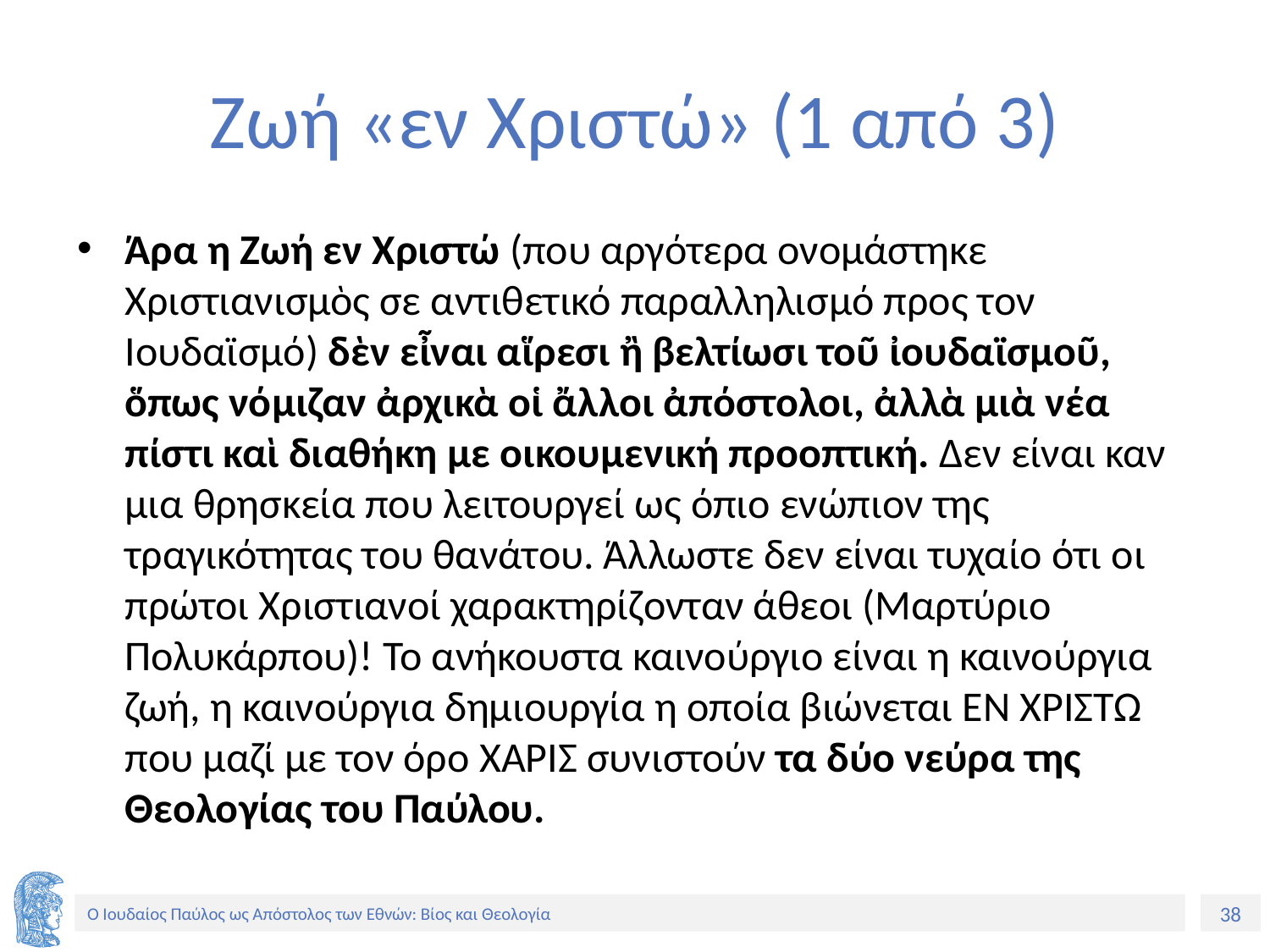

# Ζωή «εν Χριστώ» (1 από 3)
Άρα η Ζωή εν Χριστώ (που αργότερα ονομάστηκε Χριστιανισμὸς σε αντιθετικό παραλληλισμό προς τον Ιουδαϊσμό) δὲν εἶναι αἵρεσι ἢ βελτίωσι τοῦ ἰουδαϊσμοῦ, ὅπως νόμιζαν ἀρχικὰ οἱ ἄλλοι ἀπόστολοι, ἀλλὰ μιὰ νέα πίστι καὶ διαθήκη με οικουμενική προοπτική. Δεν είναι καν μια θρησκεία που λειτουργεί ως όπιο ενώπιον της τραγικότητας του θανάτου. Άλλωστε δεν είναι τυχαίο ότι οι πρώτοι Χριστιανοί χαρακτηρίζονταν άθεοι (Μαρτύριο Πολυκάρπου)! Το ανήκουστα καινούργιο είναι η καινούργια ζωή, η καινούργια δημιουργία η οποία βιώνεται ΕΝ ΧΡΙΣΤΩ που μαζί με τον όρο ΧΑΡΙΣ συνιστούν τα δύο νεύρα της Θεολογίας του Παύλου.